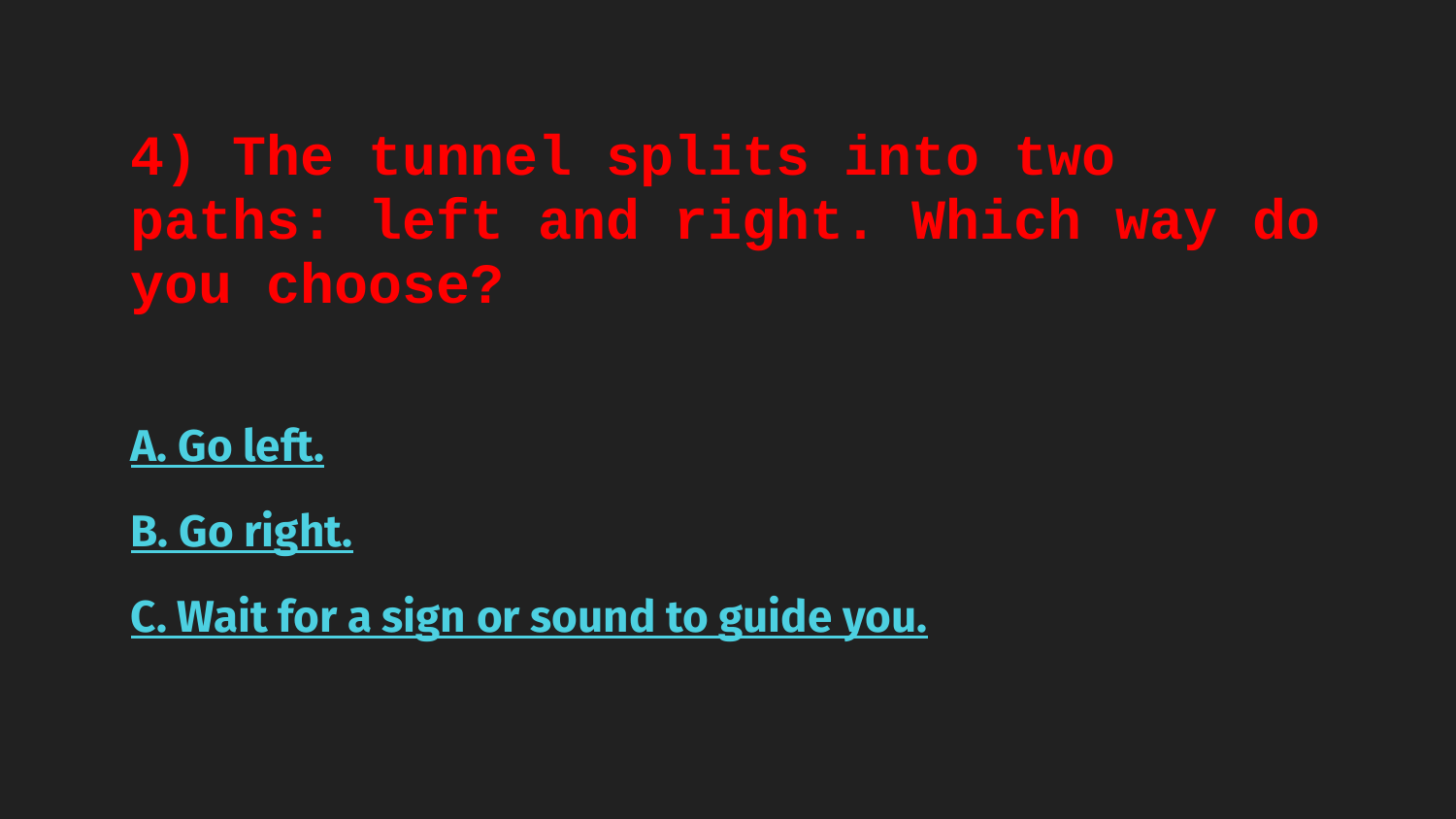

# 4) The tunnel splits into two paths: left and right. Which way do you choose?

A. Go left.
B. Go right.
C. Wait for a sign or sound to guide you.